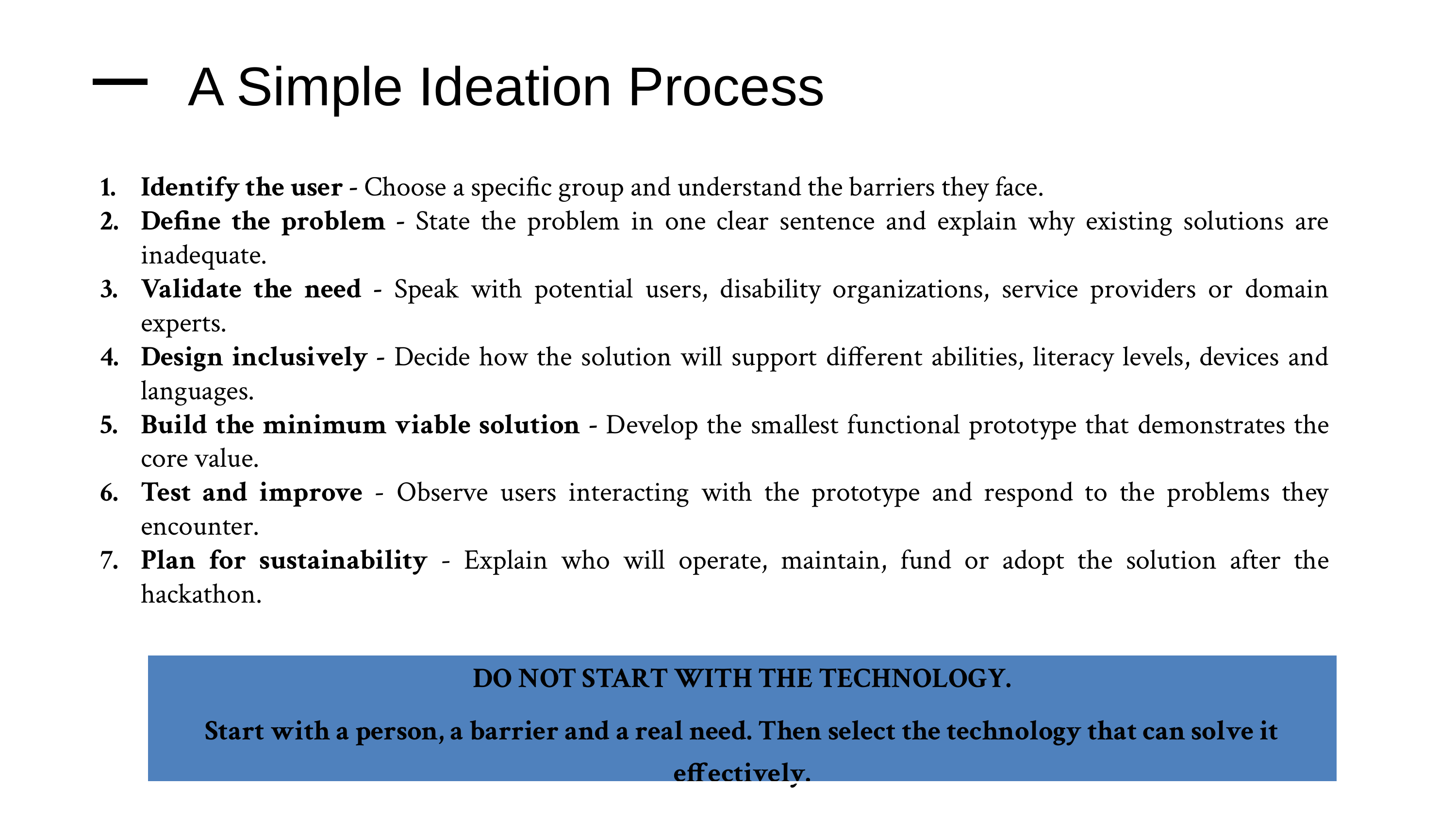

A Simple Ideation Process
Identify the user - Choose a specific group and understand the barriers they face.
Define the problem - State the problem in one clear sentence and explain why existing solutions are inadequate.
Validate the need - Speak with potential users, disability organizations, service providers or domain experts.
Design inclusively - Decide how the solution will support different abilities, literacy levels, devices and languages.
Build the minimum viable solution - Develop the smallest functional prototype that demonstrates the core value.
Test and improve - Observe users interacting with the prototype and respond to the problems they encounter.
Plan for sustainability - Explain who will operate, maintain, fund or adopt the solution after the hackathon.
| DO NOT START WITH THE TECHNOLOGY. Start with a person, a barrier and a real need. Then select the technology that can solve it effectively. |
| --- |